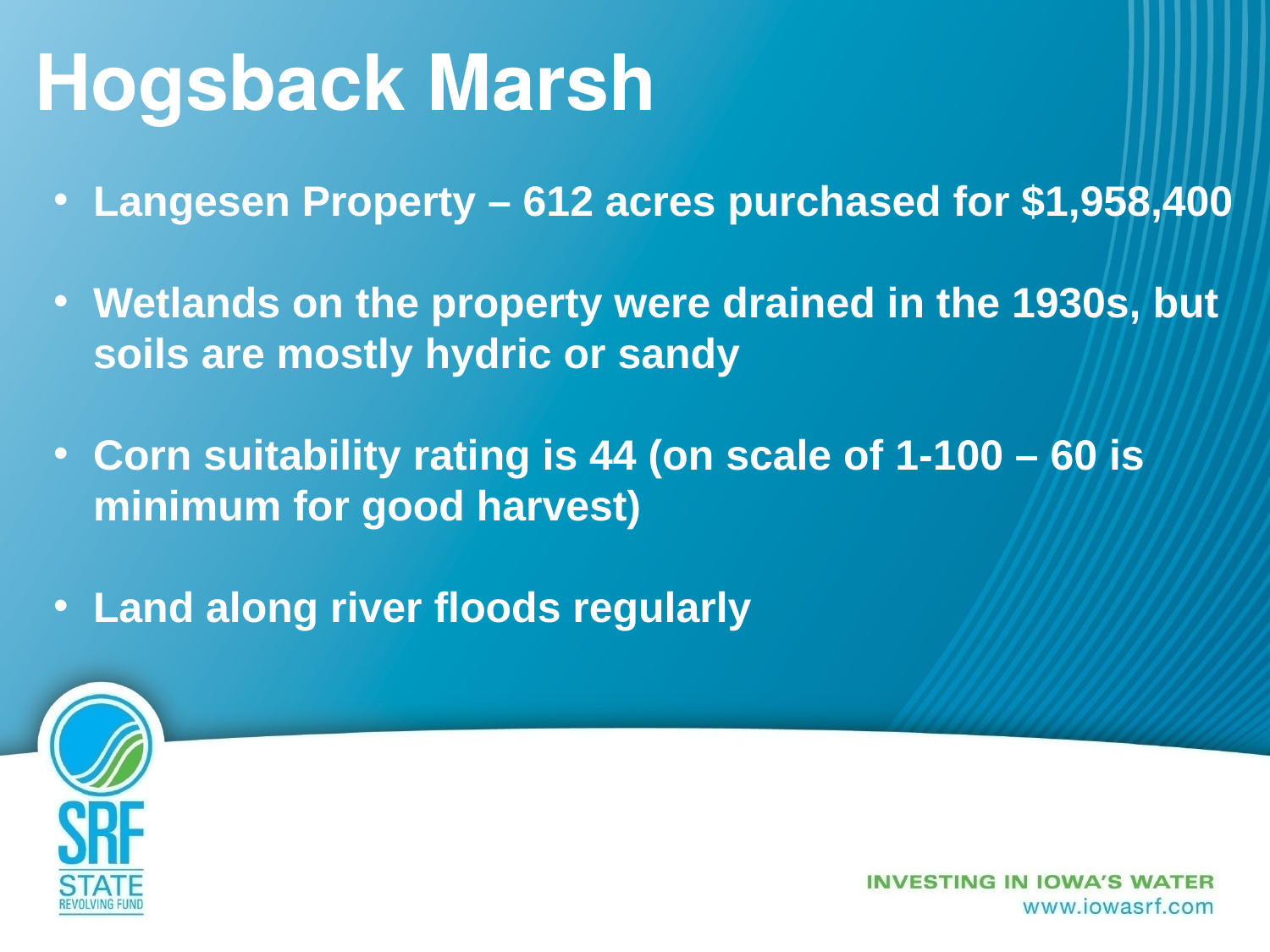

# Hogsback Marsh
Langesen Property – 612 acres purchased for $1,958,400

Wetlands on the property were drained in the 1930s, but soils are mostly hydric or sandy

Corn suitability rating is 44 (on scale of 1-100 – 60 is minimum for good harvest)

Land along river floods regularly